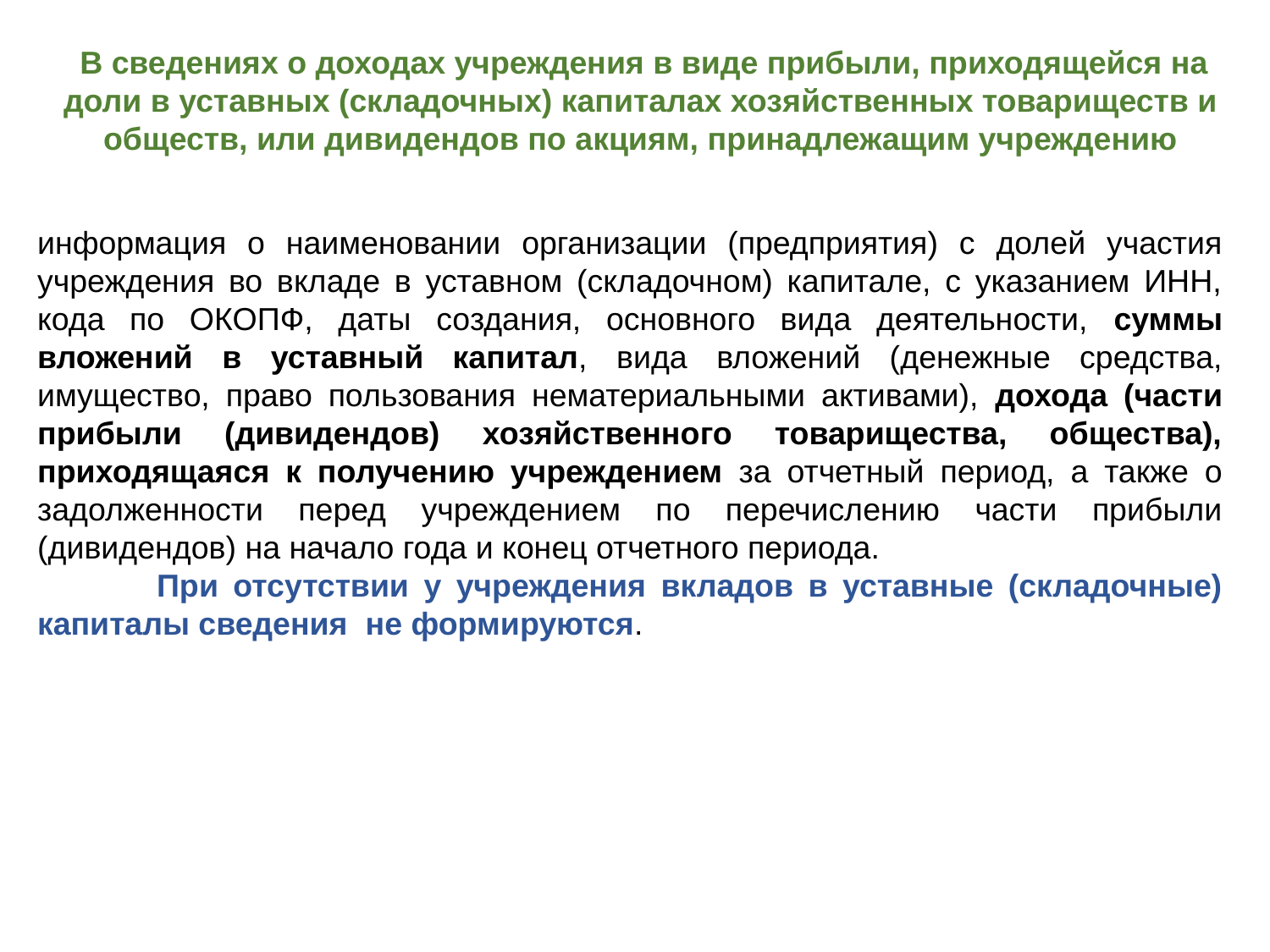

В сведениях о доходах учреждения в виде прибыли, приходящейся на доли в уставных (складочных) капиталах хозяйственных товариществ и обществ, или дивидендов по акциям, принадлежащим учреждению
информация о наименовании организации (предприятия) с долей участия учреждения во вкладе в уставном (складочном) капитале, с указанием ИНН, кода по ОКОПФ, даты создания, основного вида деятельности, суммы вложений в уставный капитал, вида вложений (денежные средства, имущество, право пользования нематериальными активами), дохода (части прибыли (дивидендов) хозяйственного товарищества, общества), приходящаяся к получению учреждением за отчетный период, а также о задолженности перед учреждением по перечислению части прибыли (дивидендов) на начало года и конец отчетного периода.
        При отсутствии у учреждения вкладов в уставные (складочные) капиталы сведения  не формируются.